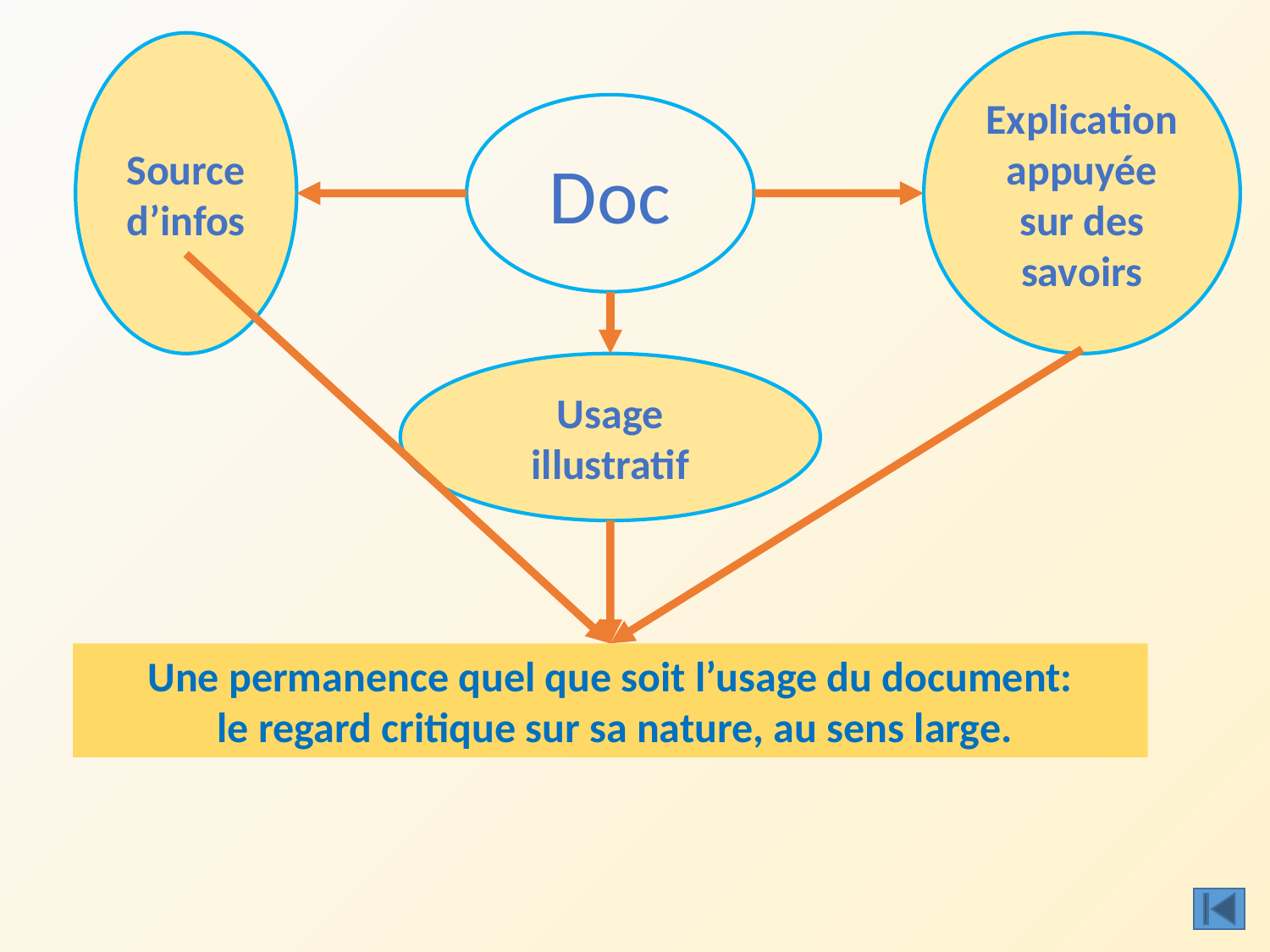

Source d’infos
Explication appuyée sur des savoirs
Doc
Usage illustratif
Une permanence quel que soit l’usage du document:
 le regard critique sur sa nature, au sens large.